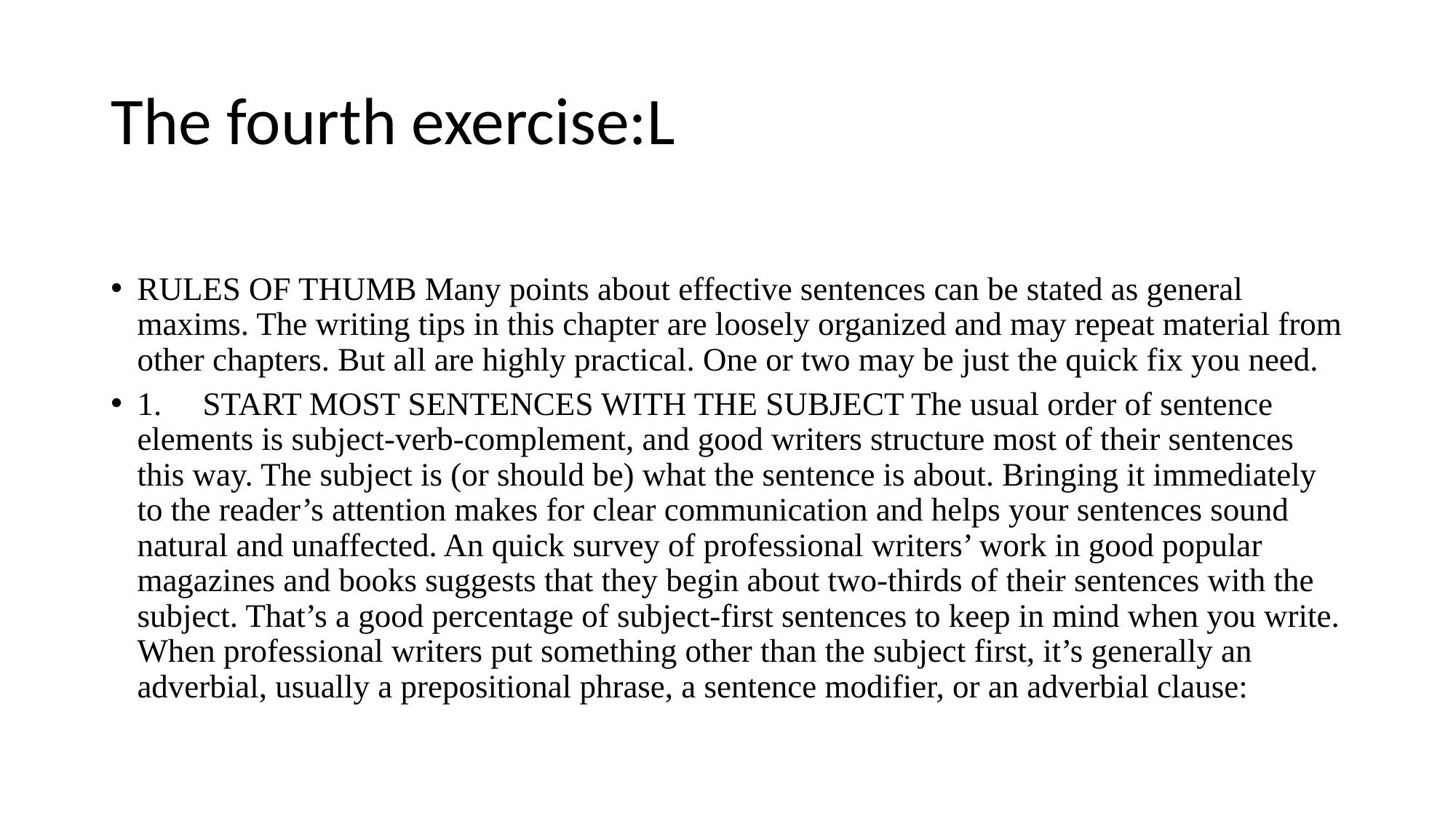

# The fourth exercise:L

RULES OF THUMB Many points about effective sentences can be stated as general maxims. The writing tips in this chapter are loosely organized and may repeat material from other chapters. But all are highly practical. One or two may be just the quick fix you need.
1.	START MOST SENTENCES WITH THE SUBJECT The usual order of sentence elements is subject-verb-complement, and good writers structure most of their sentences this way. The subject is (or should be) what the sentence is about. Bringing it immediately to the reader’s attention makes for clear communication and helps your sentences sound natural and unaffected. An quick survey of professional writers’ work in good popular magazines and books suggests that they begin about two-thirds of their sentences with the subject. That’s a good percentage of subject-first sentences to keep in mind when you write. When professional writers put something other than the subject first, it’s generally an adverbial, usually a prepositional phrase, a sentence modifier, or an adverbial clause: